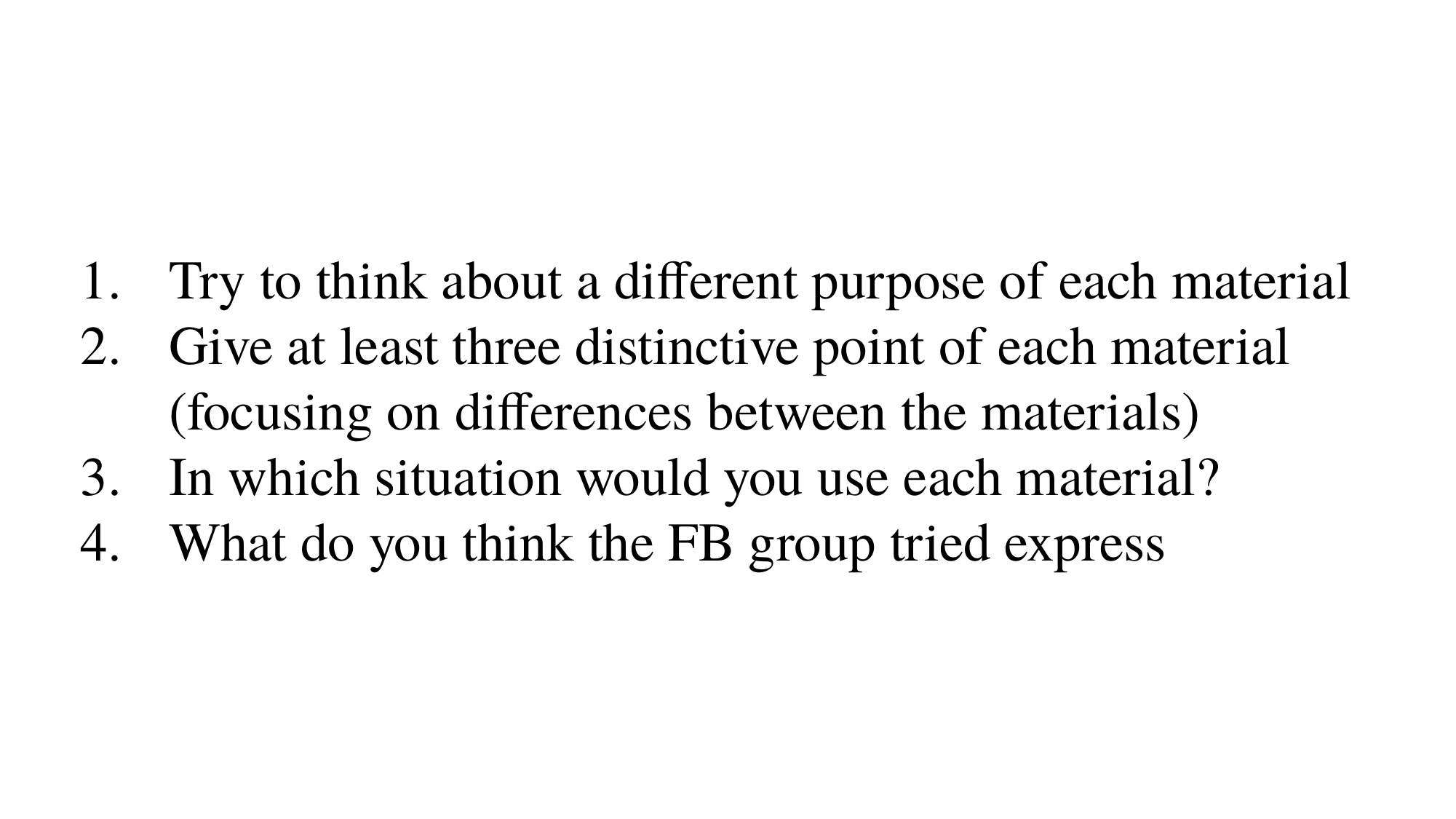

Try to think about a different purpose of each material
Give at least three distinctive point of each material (focusing on differences between the materials)
In which situation would you use each material?
What do you think the FB group tried express